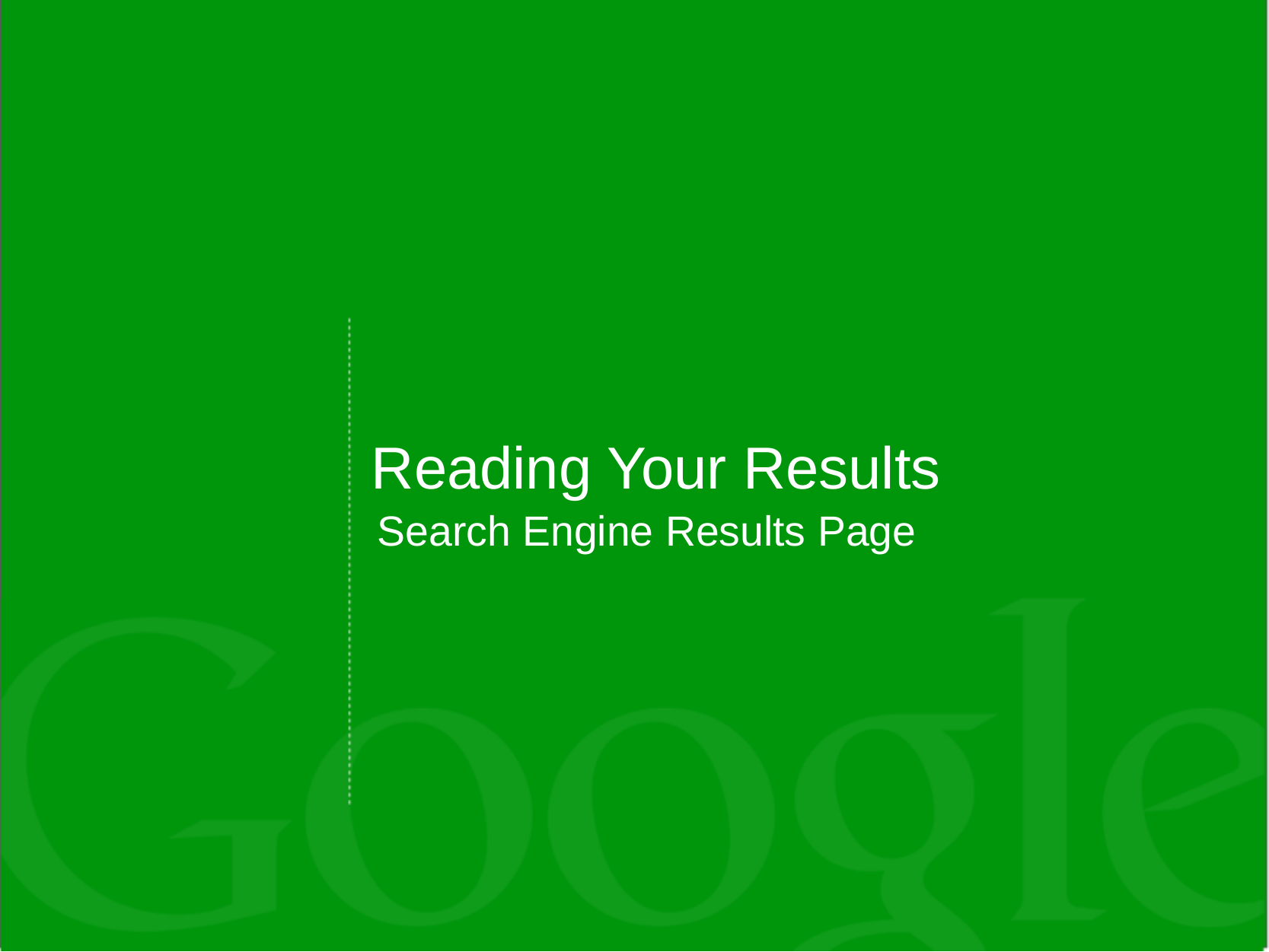

Reading Your Results
Search Engine Results Page